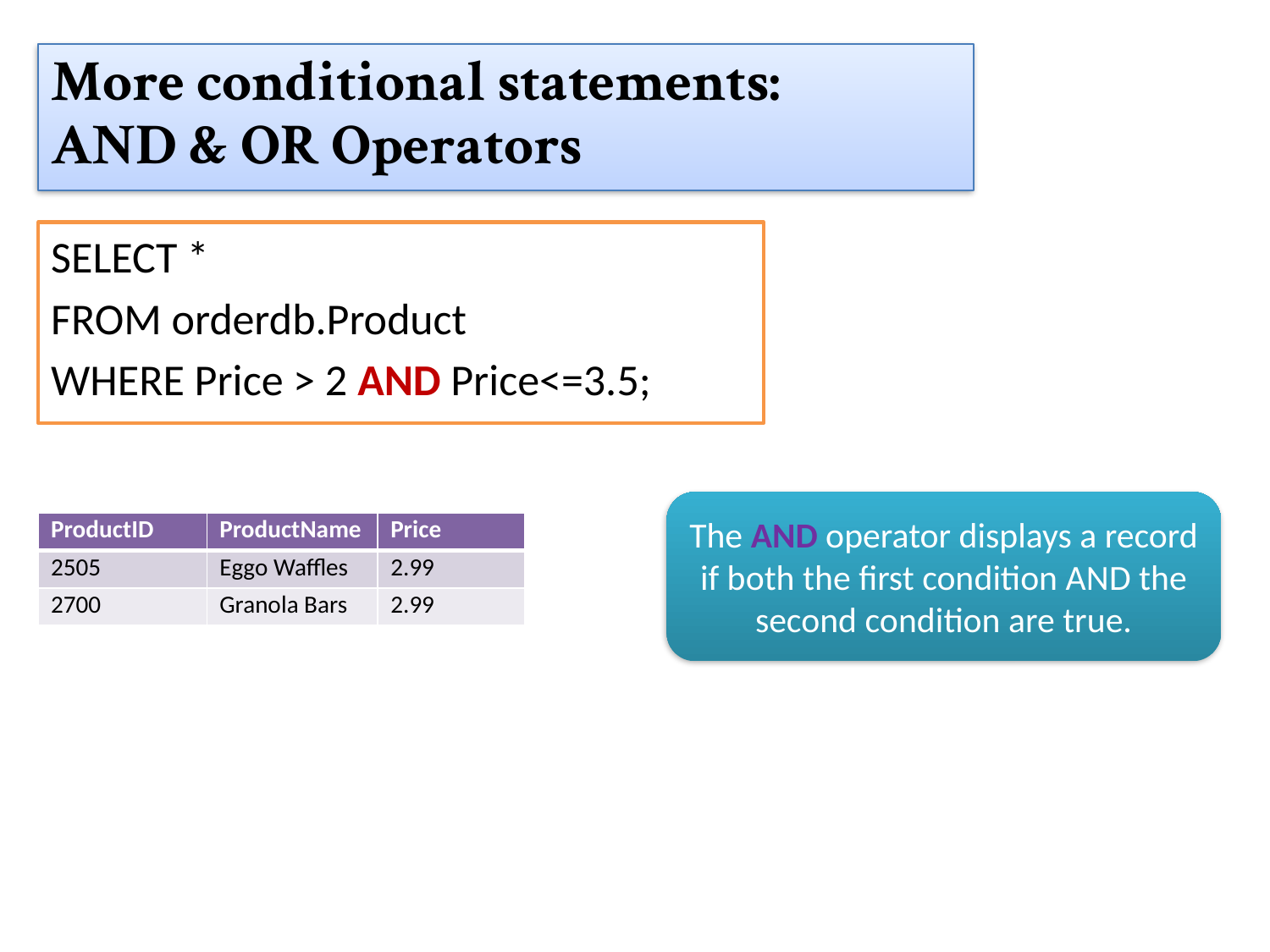

More conditional statements:
AND & OR Operators
SELECT *
FROM orderdb.Product
WHERE Price > 2 AND Price<=3.5;

The AND operator displays a record if both the first condition AND the second condition are true.
| ProductID | ProductName | Price |
| --- | --- | --- |
| 2505 | Eggo Waffles | 2.99 |
| 2700 | Granola Bars | 2.99 |